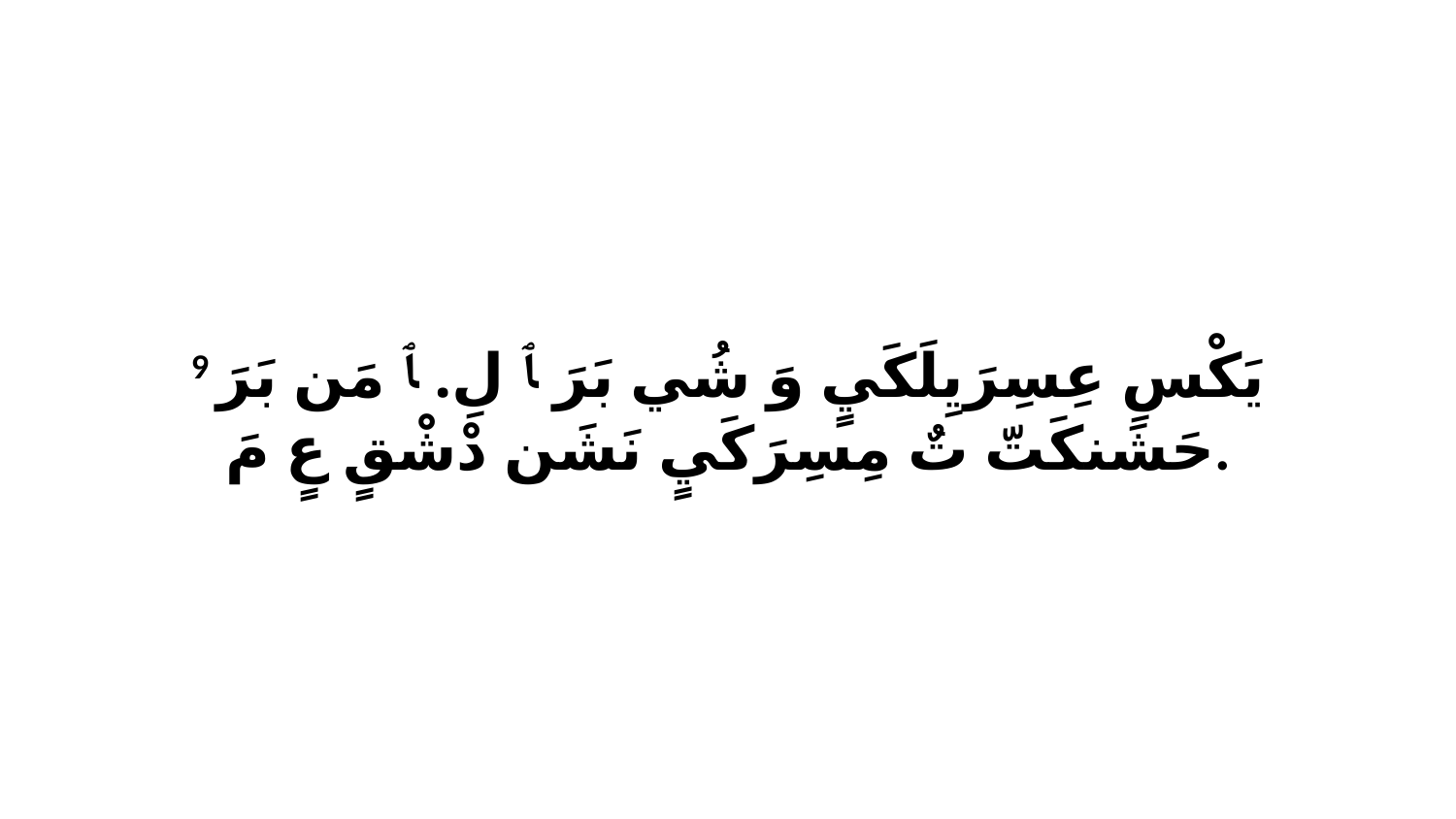

9 يَكْسِ عِسِرَيِلَكَيٍ وَ شُي بَرَ ﭑ لِ. ﭑ مَن بَرَ حَشَنكَتّ تٌ مِسِرَكَيٍ نَشَن دْشْقٍ عٍ مَ.